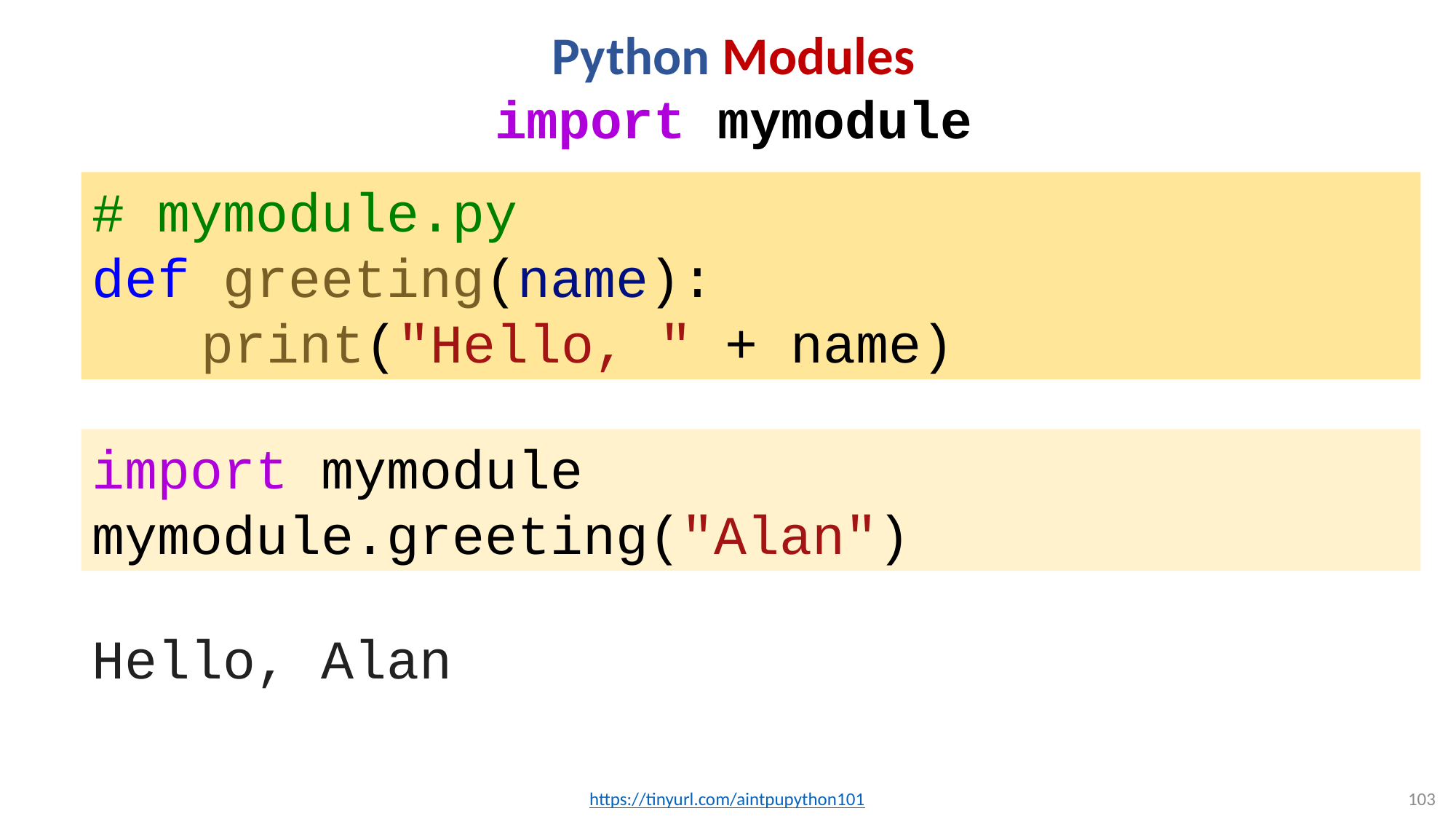

# Python Modules import mymodule
# mymodule.py
def greeting(name):
	print("Hello, " + name)
import mymodule
mymodule.greeting("Alan")
Hello, Alan
https://tinyurl.com/aintpupython101
103